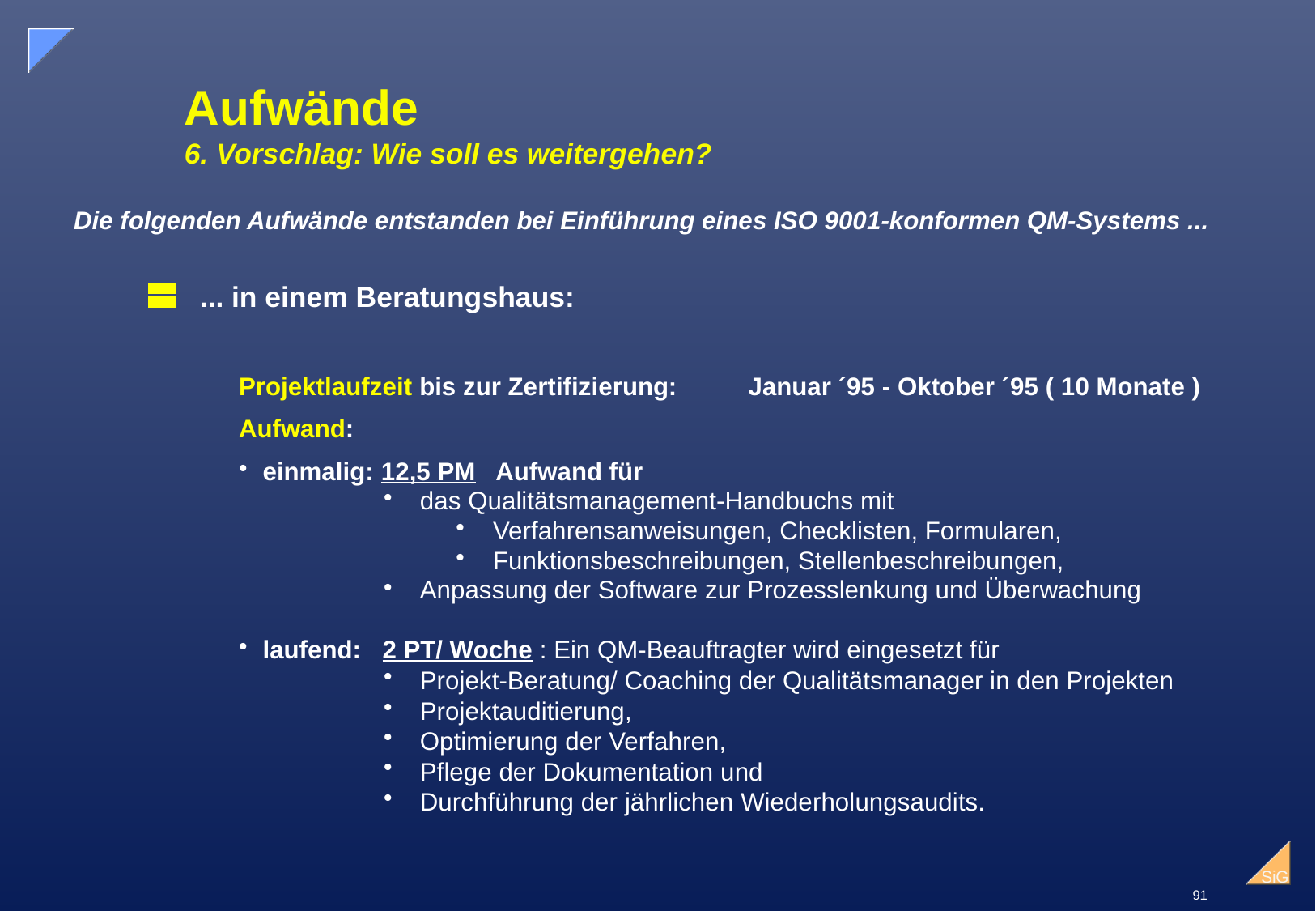

# Aufwände 6. Vorschlag: Wie soll es weitergehen?
Die folgenden Aufwände entstanden bei Einführung eines ISO 9001-konformen QM-Systems ...

... in einem Beratungshaus:

Projektlaufzeit bis zur Zertifizierung:	Januar ´95 - Oktober ´95 ( 10 Monate )
Aufwand:
einmalig: 12,5 PM   Aufwand für
das Qualitätsmanagement-Handbuchs mit
Verfahrensanweisungen, Checklisten, Formularen,
Funktionsbeschreibungen, Stellenbeschreibungen,
Anpassung der Software zur Prozesslenkung und Überwachung

laufend:   2 PT/ Woche : Ein QM-Beauftragter wird eingesetzt für
Projekt-Beratung/ Coaching der Qualitätsmanager in den Projekten
Projektauditierung,
Optimierung der Verfahren,
Pflege der Dokumentation und
Durchführung der jährlichen Wiederholungsaudits.